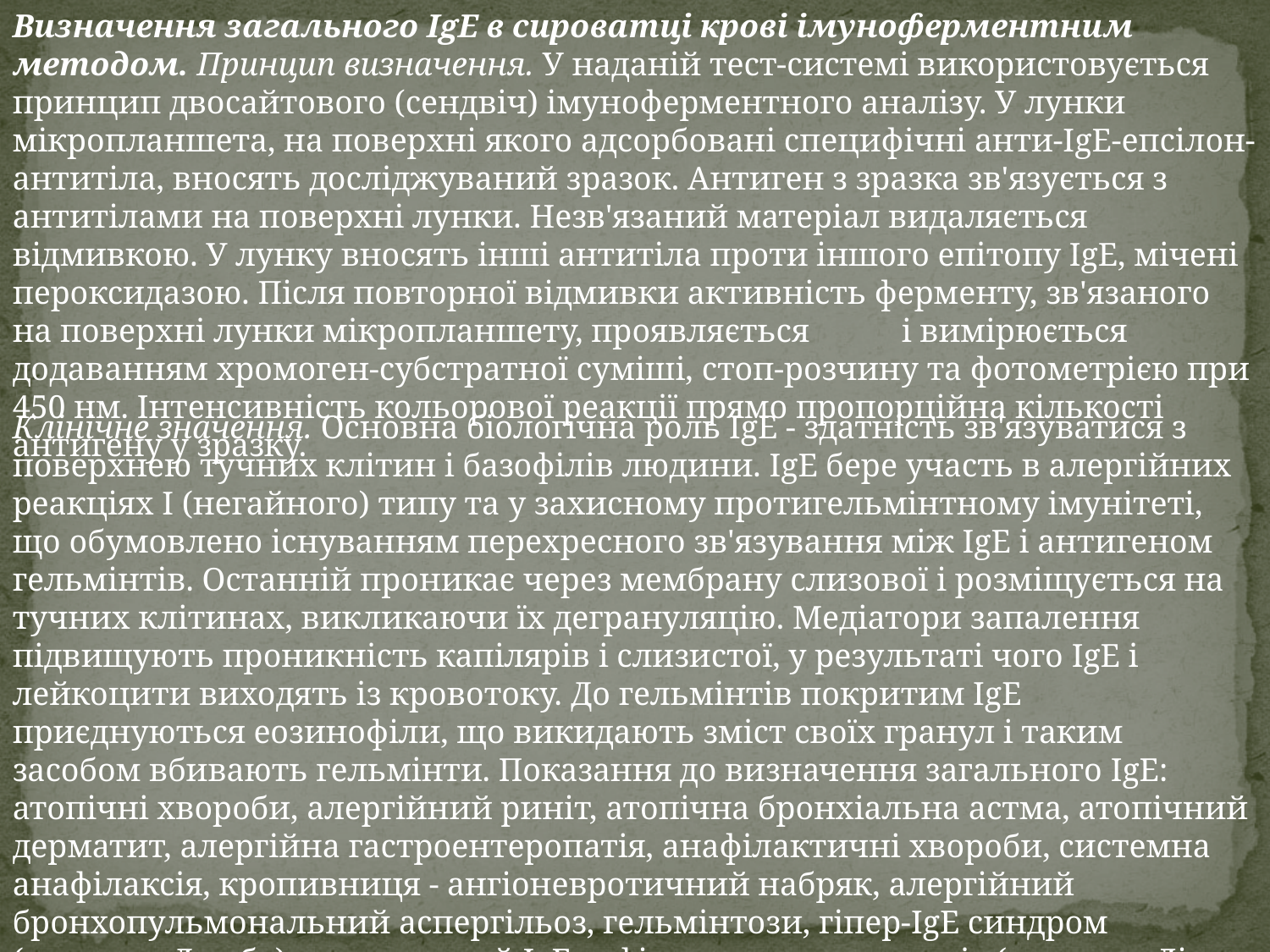

Визначення загального IgE в сироватцi кровi імуноферментним методом. Принцип визначення. У наданiй тест-системi використовується принцип двосайтового (сендвiч) iмуноферментного аналiзу. У лунки мiкропланшета, на поверхнi якого адсорбованi специфiчнi анти-IgЕ-епсiлон- антитiла, вносять дослiджуваний зразок. Антиген з зразка зв'язується з антитiлами на поверхнi лунки. Незв'язаний матерiал видаляється вiдмивкою. У лунку вносять інші антитiла проти iншого епiтопу IgЕ, мiченi пероксидазою. Пiсля повторної вiдмивки активнiсть ферменту, зв'язаного на поверхнi лунки мiкропланшету, проявляється	i вимiрюється додаванням хромоген-субстратної cумiшi, стоп-розчину та фотометрiєю при 450 нм. Iнтенсивнiсть кольорової реакції прямо пропорцiйна кiлькостi антигену у зразку.
Клінічне значення. Основна біологічна роль IgЕ - здатність зв'язуватися з поверхнею тучних клітин і базофілів людини. IgЕ бере участь в алергійних реакціях I (негайного) типу та у захисному протигельмінтному імунітеті, що обумовлено існуванням перехресного зв'язування між IgE і антигеном гельмінтів. Останній проникає через мембрану слизової і розміщується на тучних клітинах, викликаючи їх дегрануляцію. Медіатори запалення підвищують проникність капілярів і слизистої, у результаті чого IgE і лейкоцити виходять із кровотоку. До гельмінтів покритим IgE приєднуються еозинофіли, що викидають зміст своїх гранул і таким засобом вбивають гельмінти. Показання до визначення загального IgE: атопічні хвороби, алергійний риніт, атопічна бронхіальна астма, атопічний дерматит, алергійна гастроентеропатія, анафілактичні хвороби, системна анафілаксія, кропивниця - ангіоневротичний набряк, алергійний бронхопульмональний аспергільоз, гельмінтози, гіпер-IgE синдром (синдром Джоба), селективний IgE дефіцит, тимусна аплазія (синдром Ді-Джорджи), IgE–мієлома, реакція "трансплантат проти хазяїна" і ін.